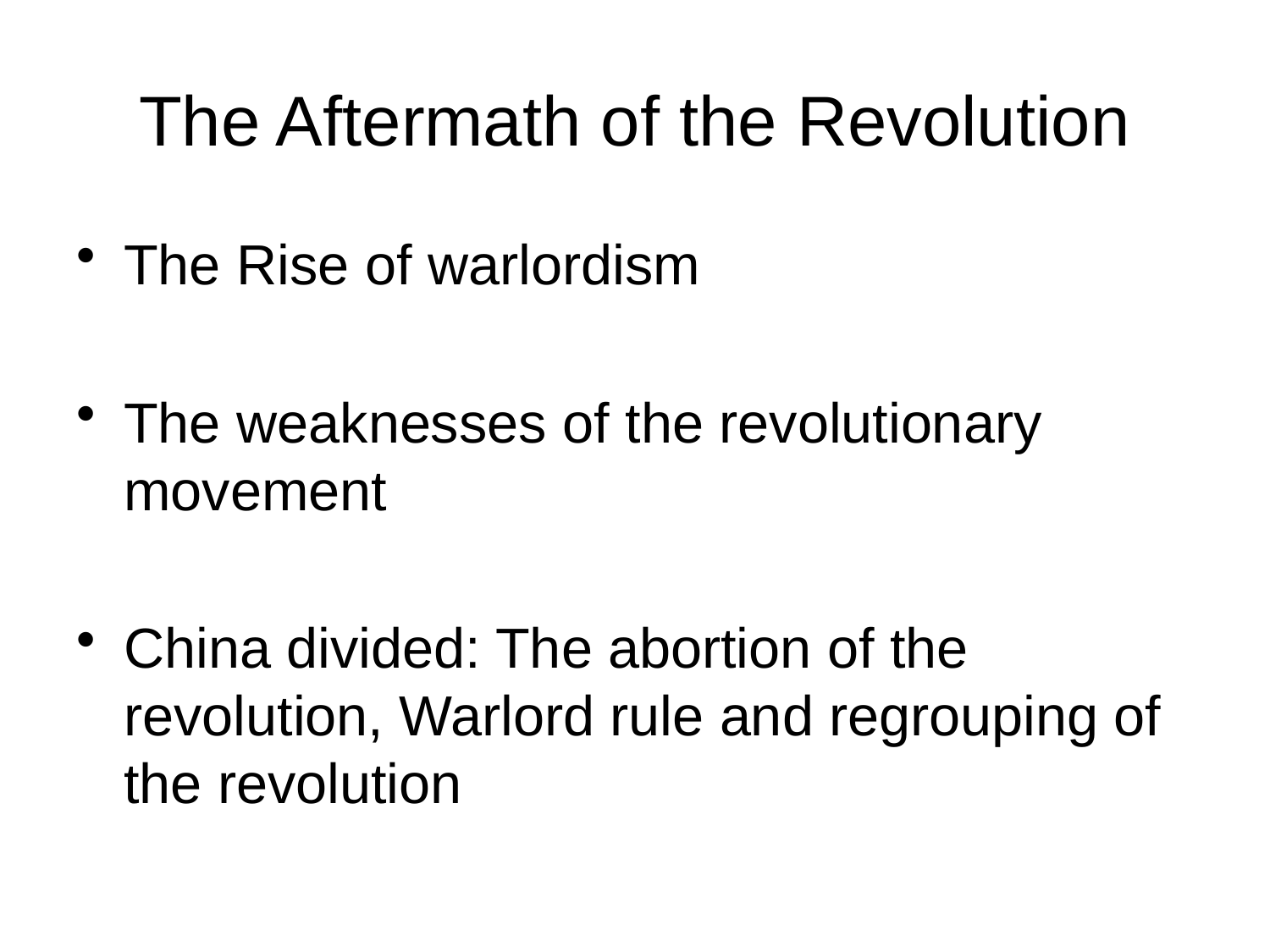

# The Aftermath of the Revolution
The Rise of warlordism

The weaknesses of the revolutionary movement

China divided: The abortion of the revolution, Warlord rule and regrouping of the revolution